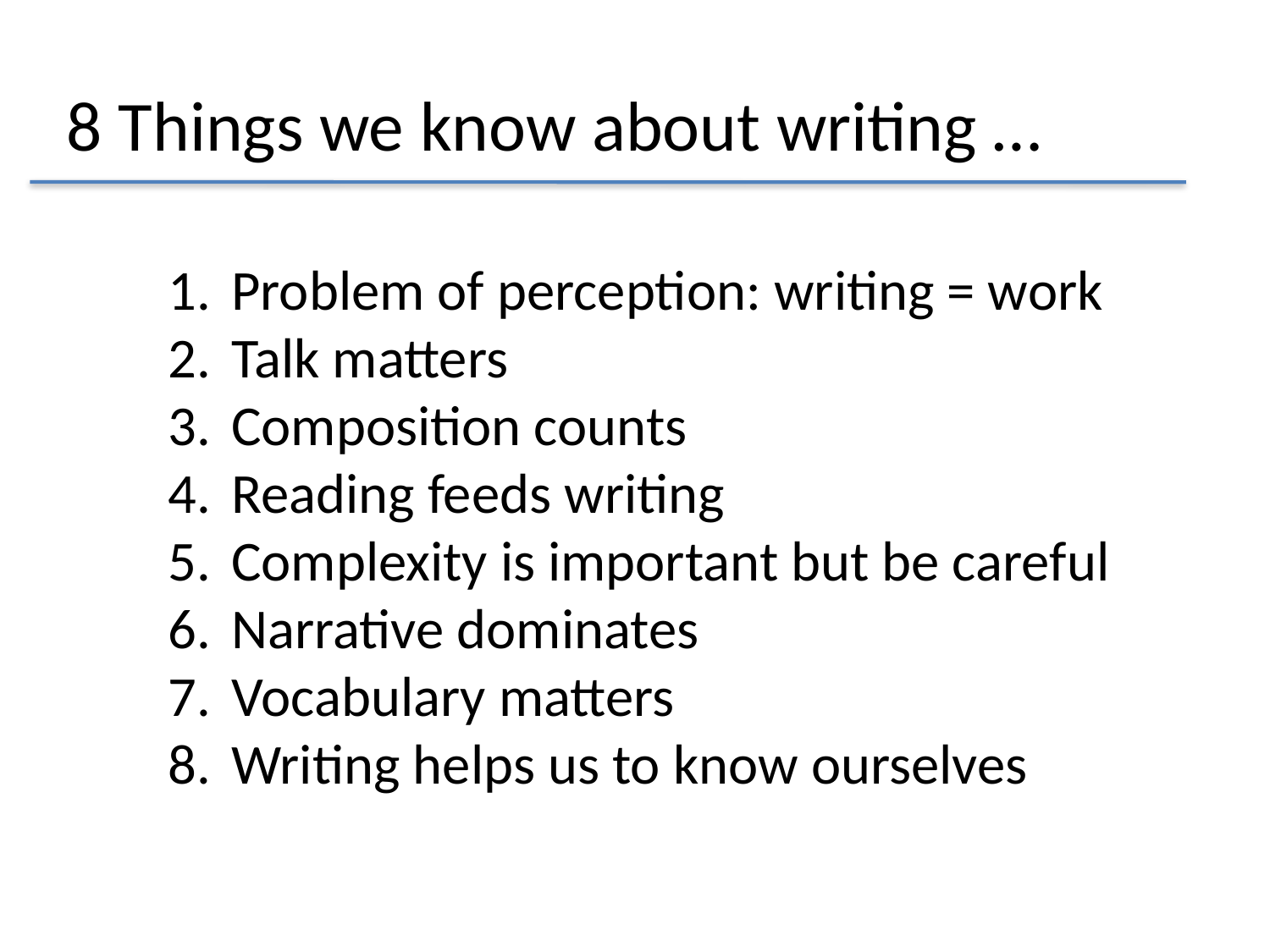

8 Things we know about writing …
Problem of perception: writing = work
Talk matters
Composition counts
Reading feeds writing
Complexity is important but be careful
Narrative dominates
Vocabulary matters
Writing helps us to know ourselves